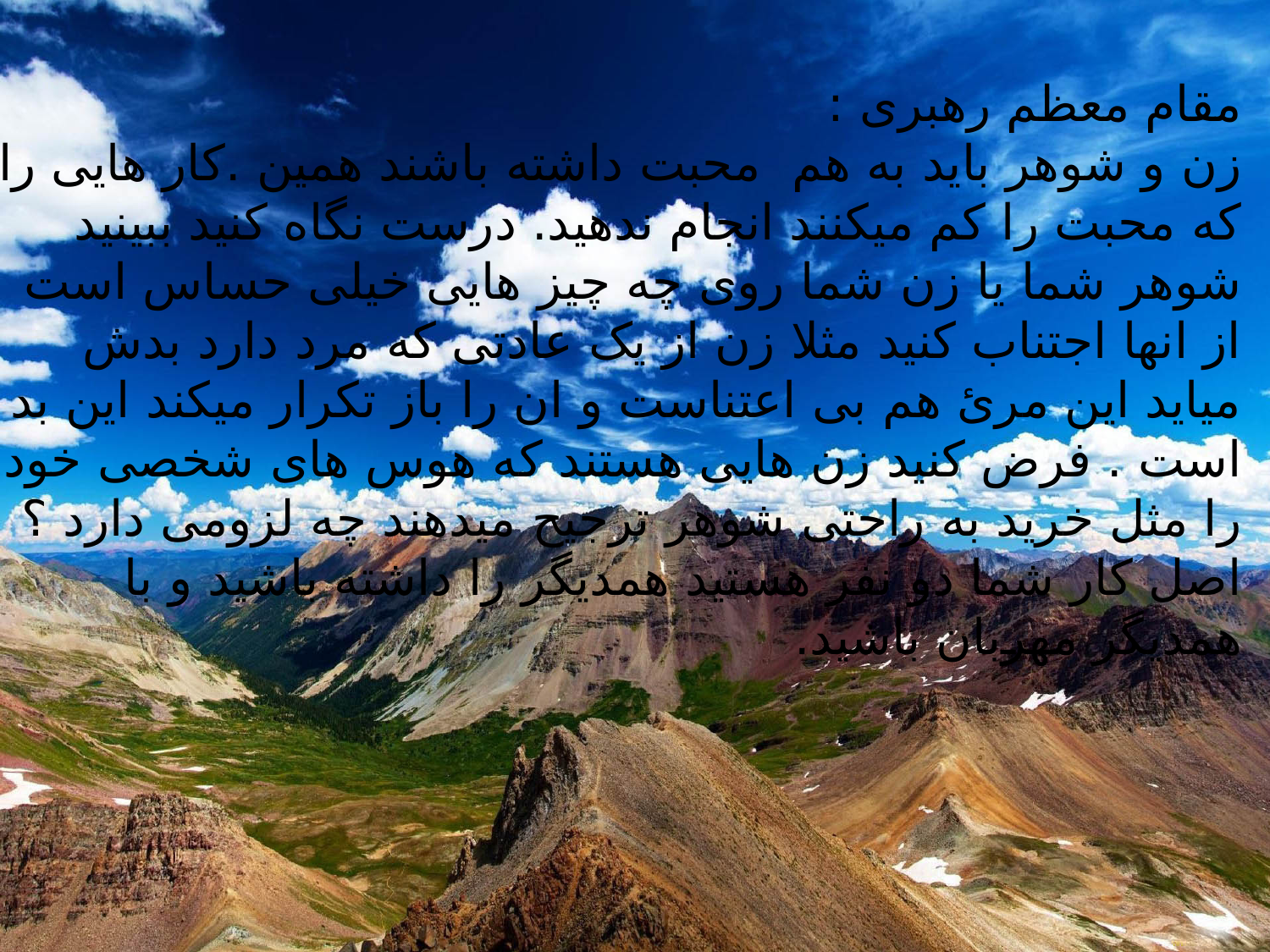

مقام معظم رهبری :
زن و شوهر باید به هم  محبت داشته باشند همین .کار هایی را که محبت را کم میکنند انجام ندهید. درست نگاه کنید ببینید شوهر شما یا زن شما روی چه چیز هایی خیلی حساس است از انها اجتناب کنید مثلا زن از یک عادتی که مرد دارد بدش میاید این مرئ هم بی اعتناست و ان را باز تکرار میکند این بد است . فرض کنید زن هایی هستند که هوس های شخصی خود را مثل خرید به راحتی شوهر ترجیح میدهند چه لزومی دارد ؟اصل کار شما دو نفر هستید همدیگر را داشته باشید و با همدیگر مهربان باشید.